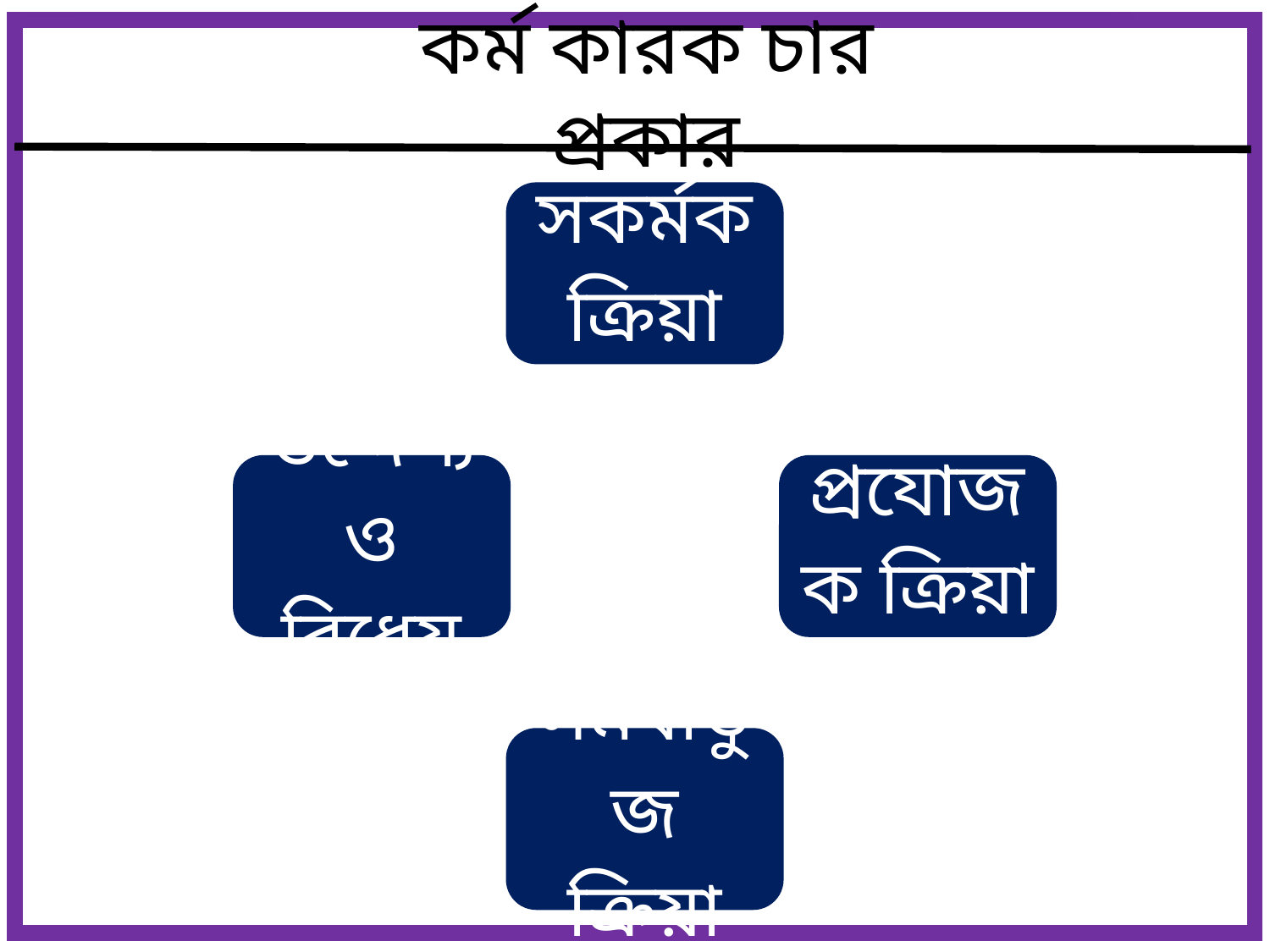

কর্ম কারক চার প্রকার
সকর্মক ক্রিয়া
প্রযোজক ক্রিয়া
সমধাতুজ ক্রিয়া
উদ্দেশ্য ও বিধেয়